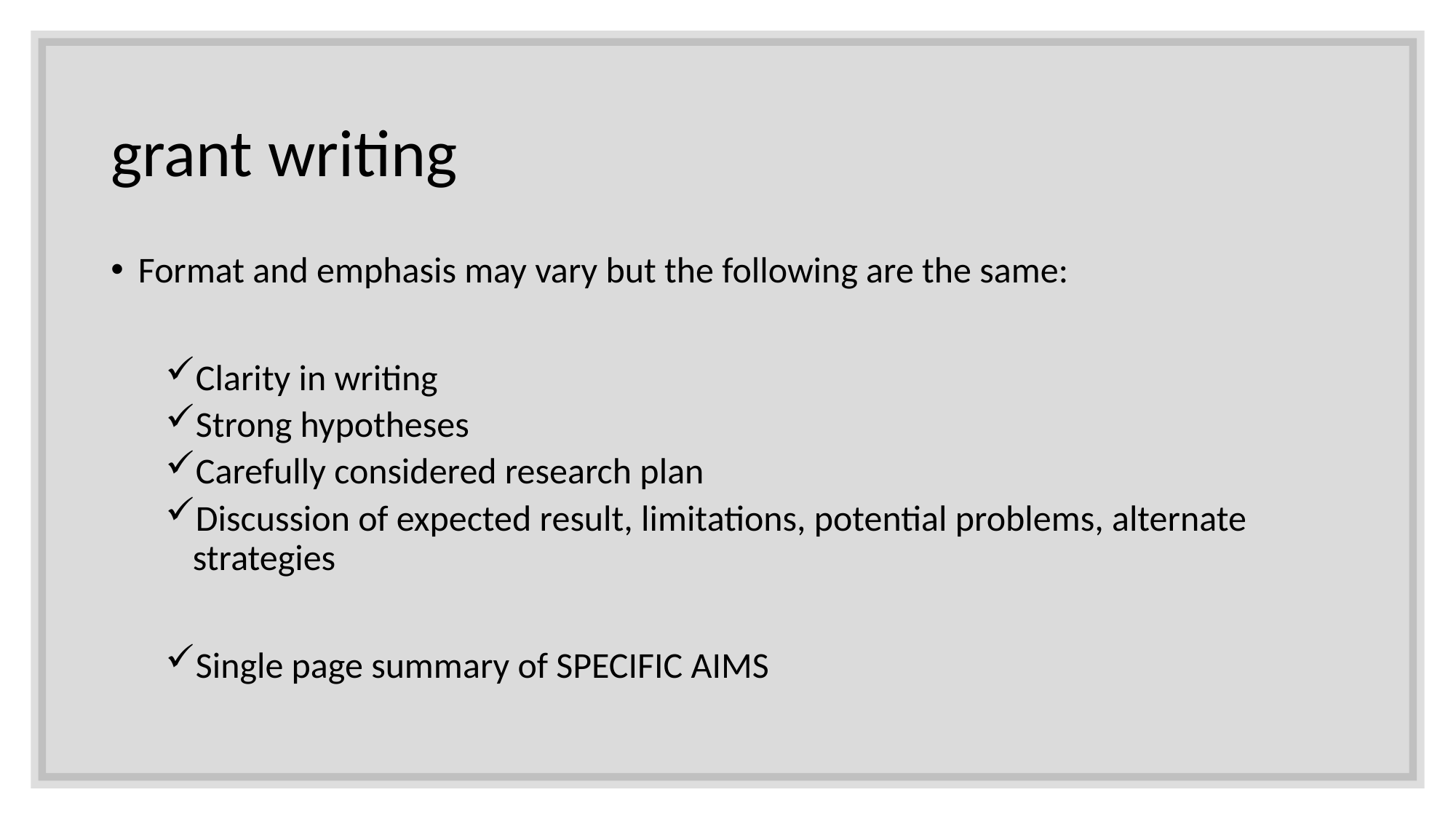

# grant writing
Format and emphasis may vary but the following are the same:

Clarity in writing
Strong hypotheses
Carefully considered research plan
Discussion of expected result, limitations, potential problems, alternate strategies

Single page summary of SPECIFIC AIMS